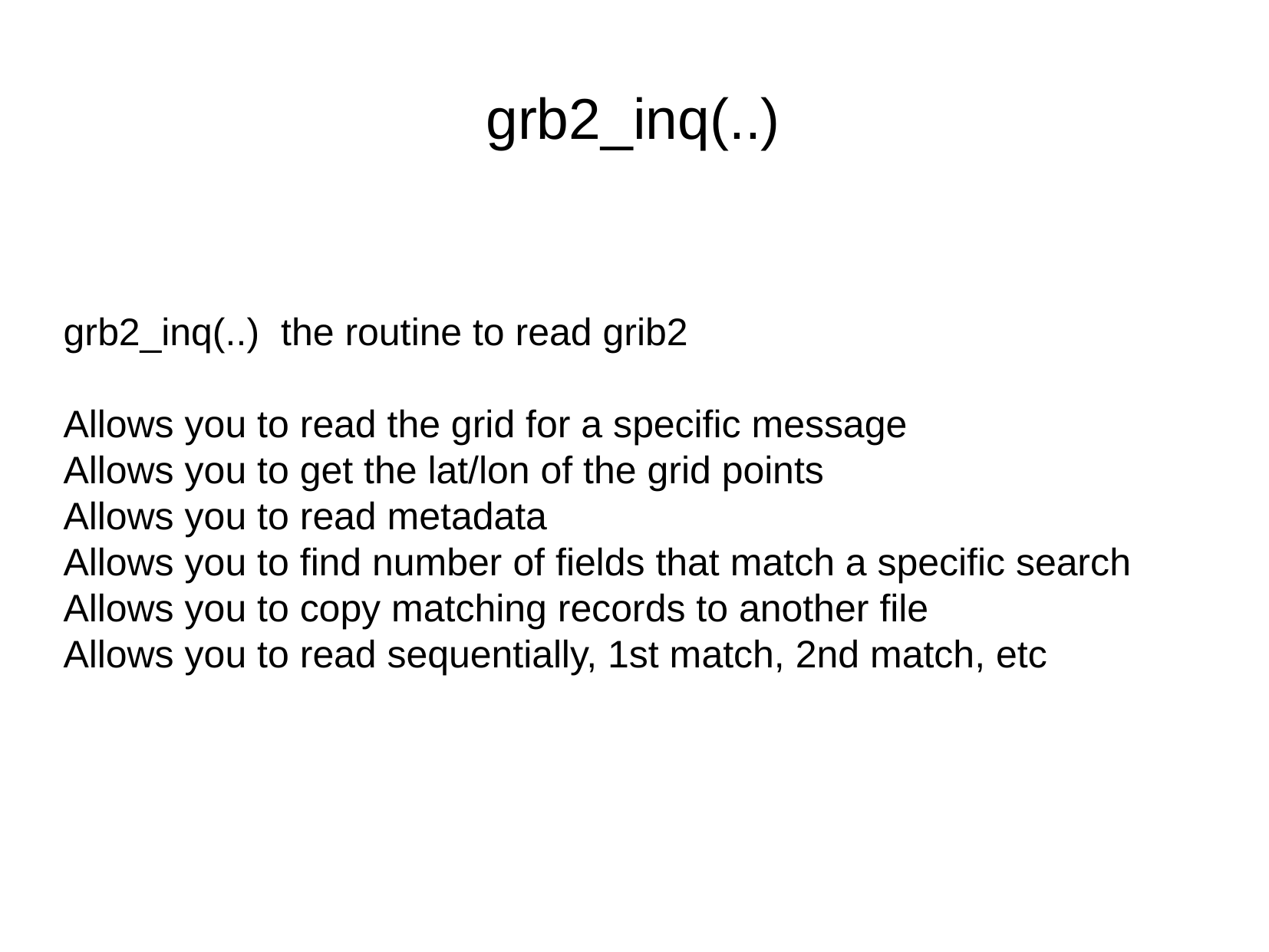

grb2_inq(..)

grb2_inq(..)  the routine to read grib2

Allows you to read the grid for a specific message
Allows you to get the lat/lon of the grid points
Allows you to read metadata
Allows you to find number of fields that match a specific search
Allows you to copy matching records to another file
Allows you to read sequentially, 1st match, 2nd match, etc